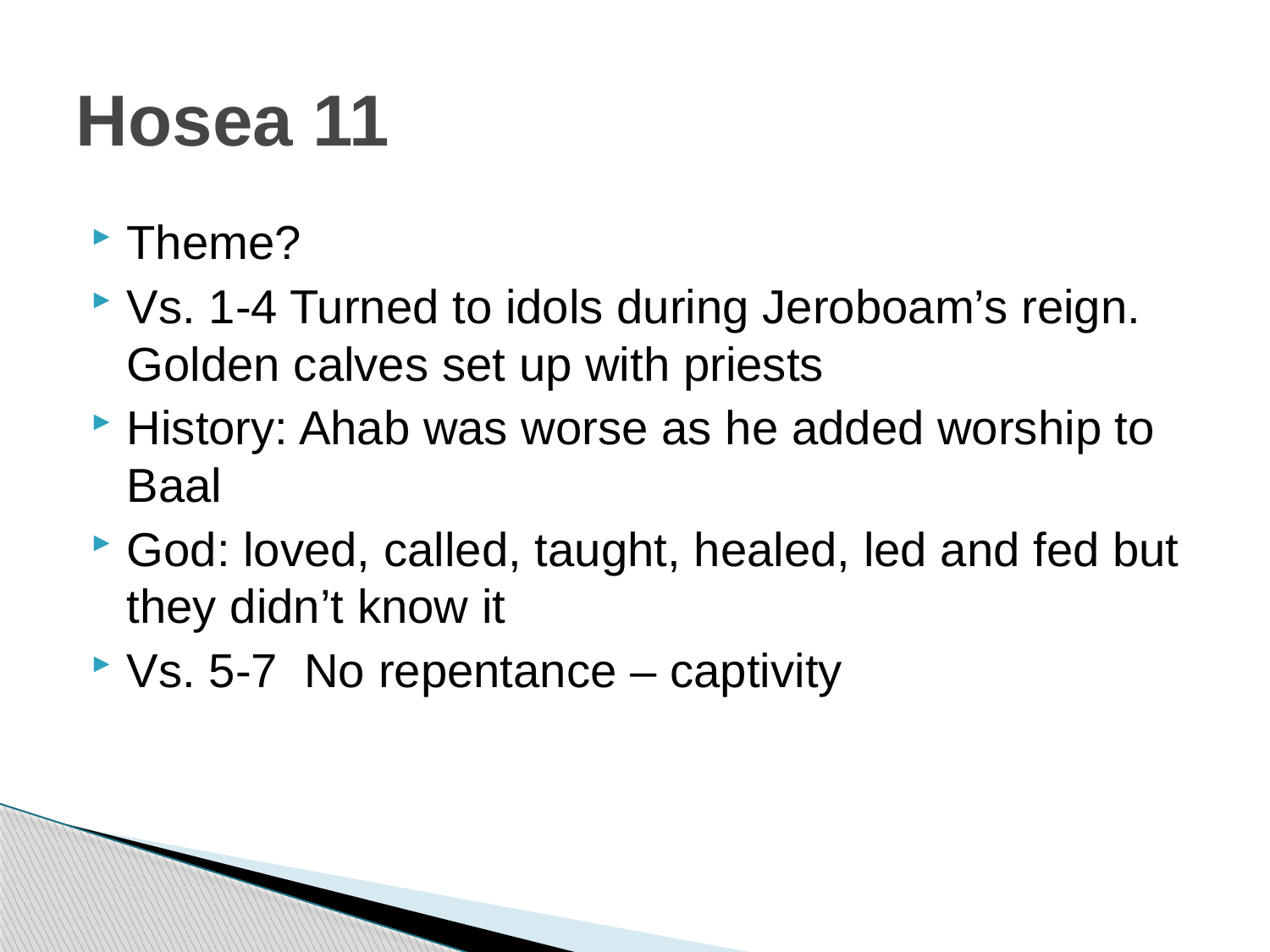

# Hosea 11
Theme?
Vs. 1-4 Turned to idols during Jeroboam’s reign. Golden calves set up with priests
History: Ahab was worse as he added worship to Baal
God: loved, called, taught, healed, led and fed but they didn’t know it
Vs. 5-7  No repentance – captivity